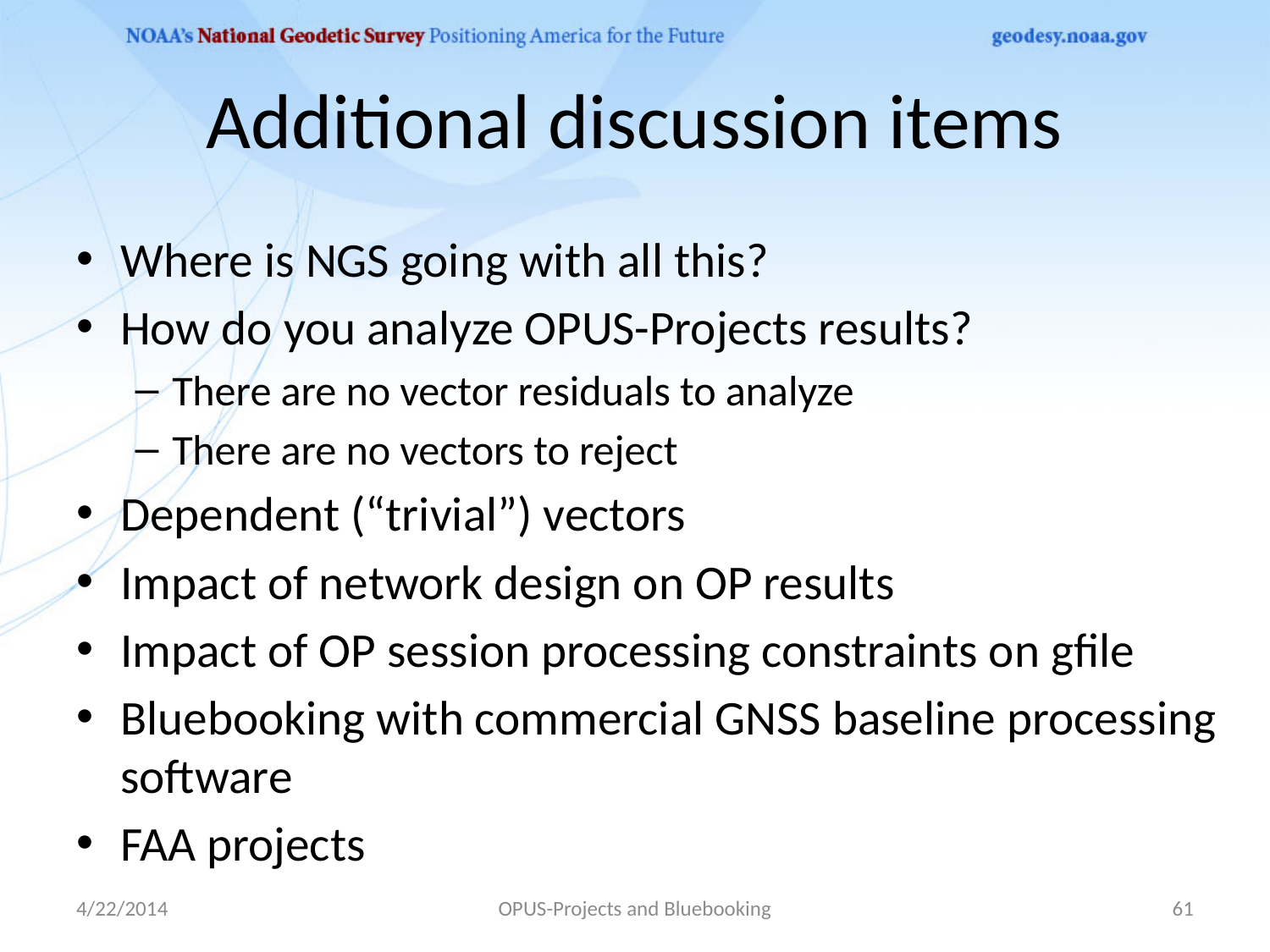

# Additional discussion items
Where is NGS going with all this?
How do you analyze OPUS-Projects results?
There are no vector residuals to analyze
There are no vectors to reject
Dependent (“trivial”) vectors
Impact of network design on OP results
Impact of OP session processing constraints on gfile
Bluebooking with commercial GNSS baseline processing software
FAA projects
4/22/2014
OPUS-Projects and Bluebooking
61